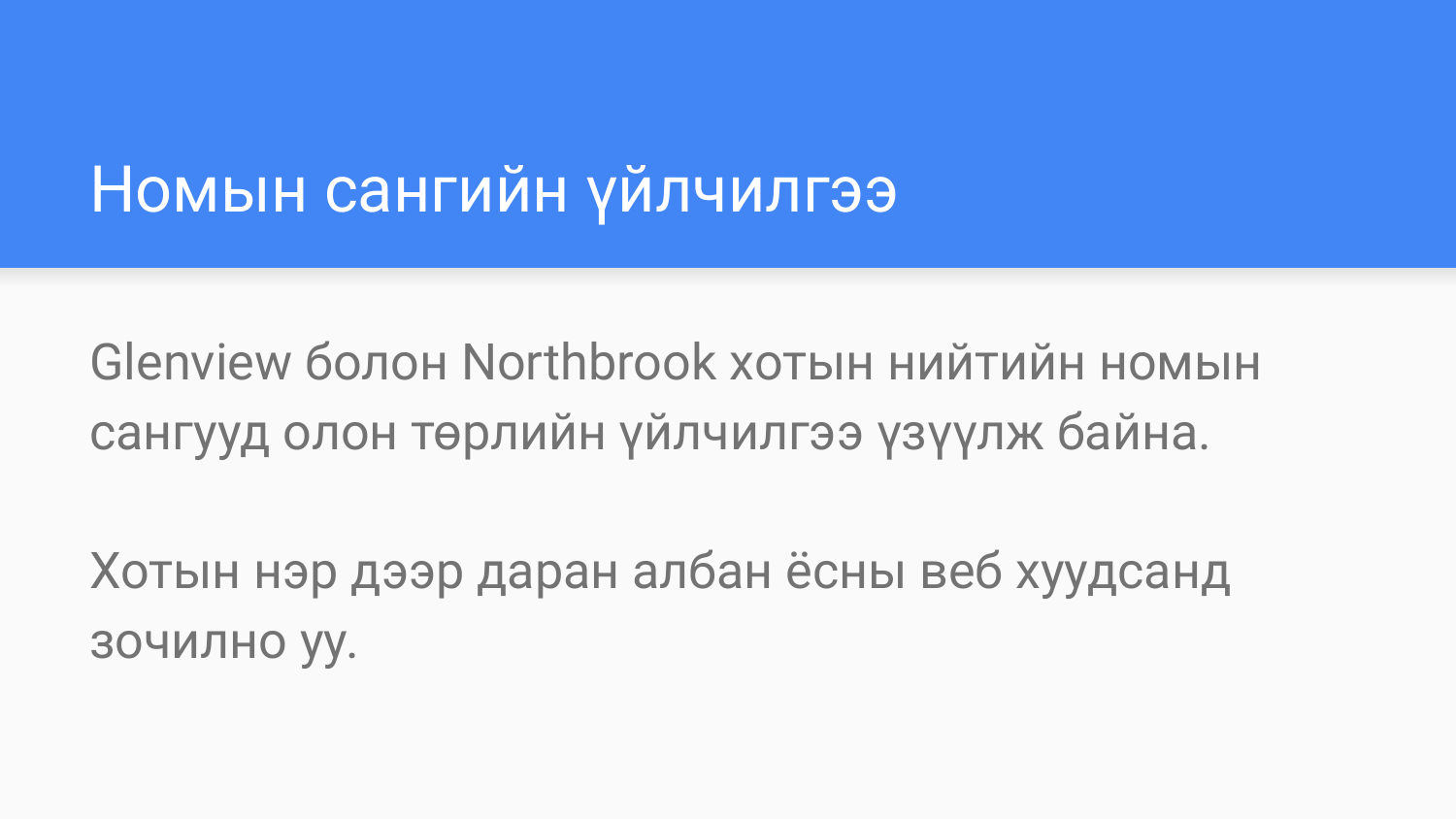

# Номын сангийн үйлчилгээ
Glenview болон Northbrook хотын нийтийн номын сангууд олон төрлийн үйлчилгээ үзүүлж байна.

Хотын нэр дээр даран албан ёсны веб хуудсанд зочилно уу.